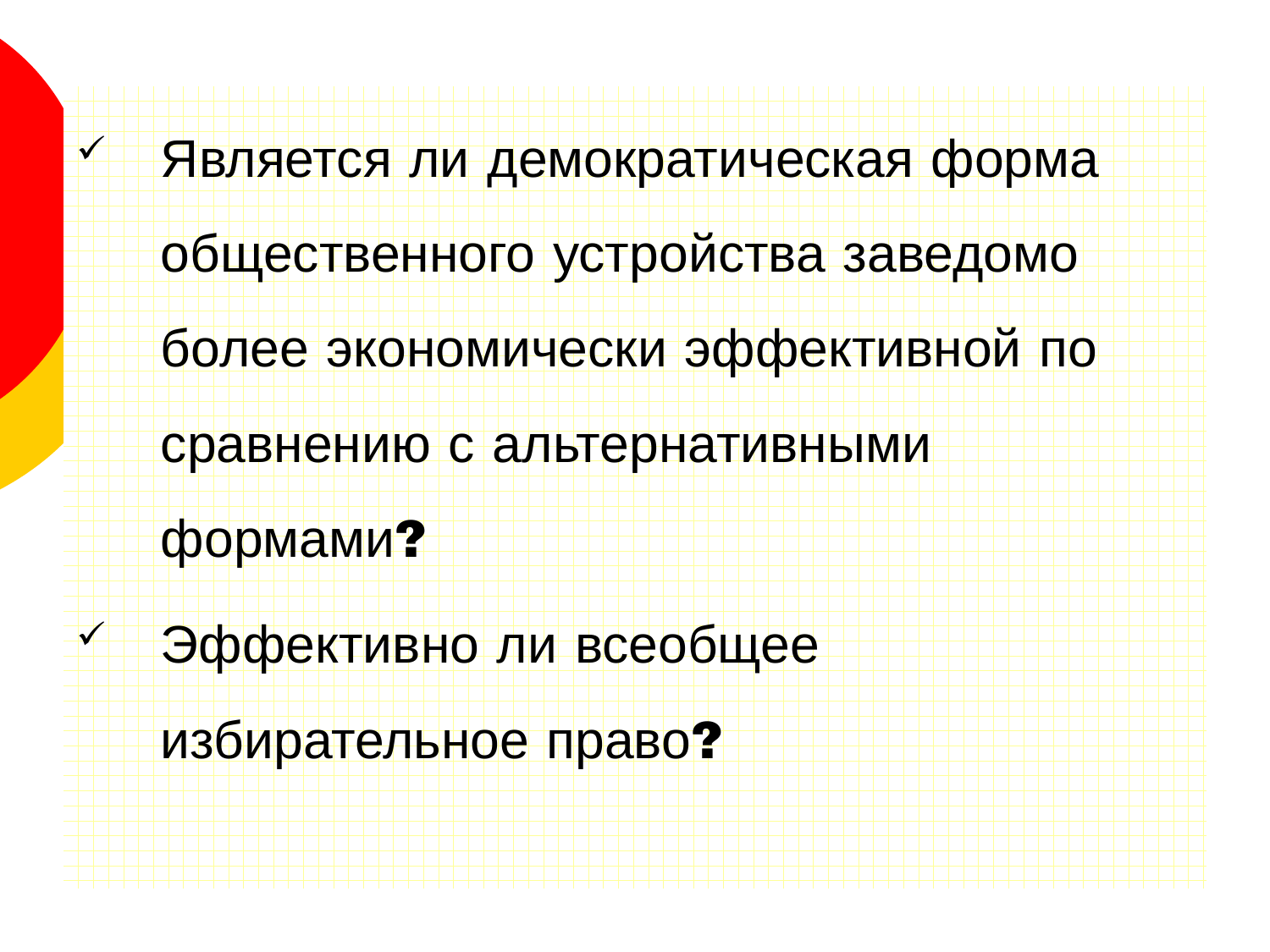

Является ли демократическая форма общественного устройства заведомо более экономически эффективной по сравнению с альтернативными формами?
Эффективно ли всеобщее избирательное право?